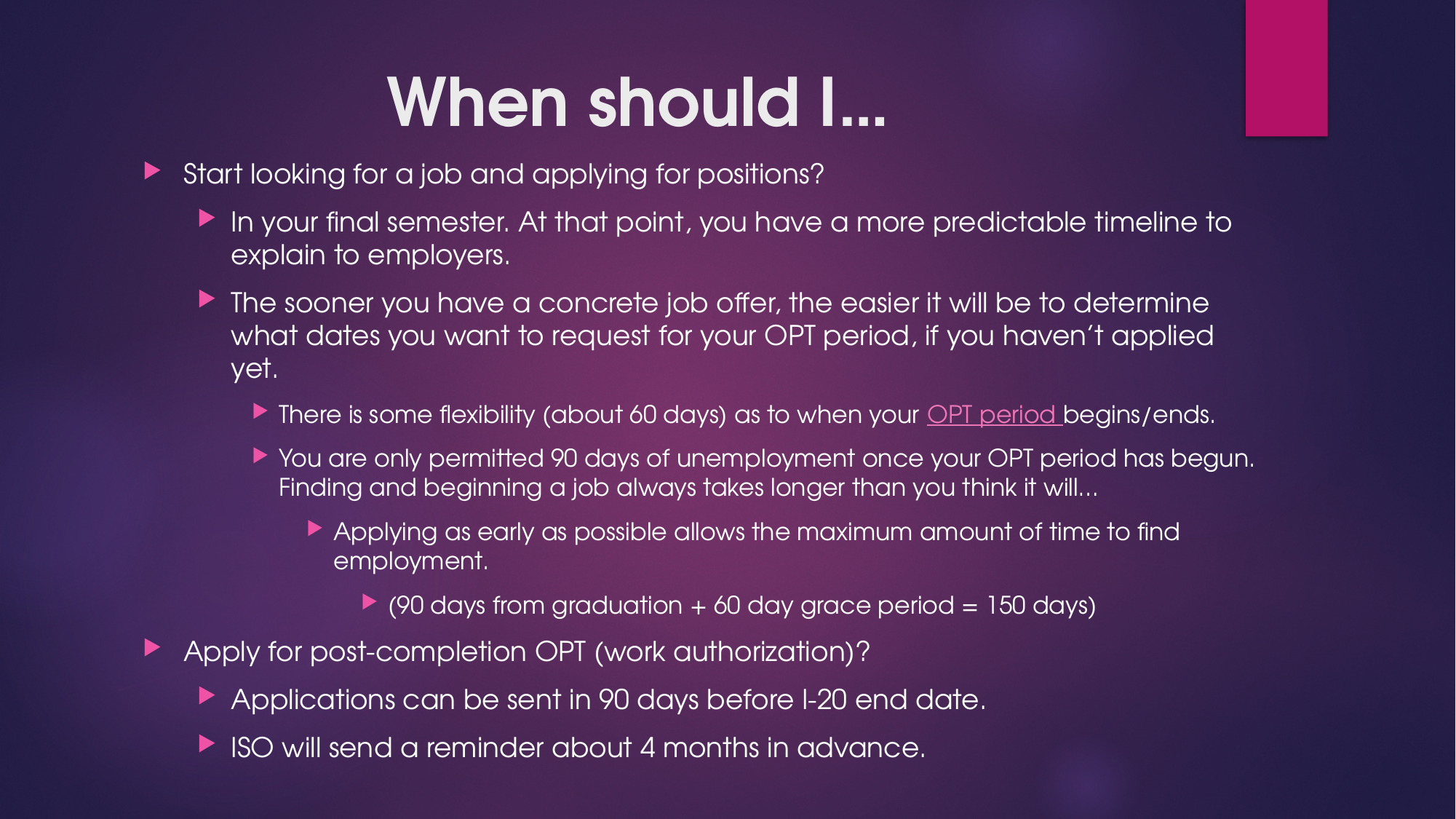

# When should I…
Start looking for a job and applying for positions?
In your final semester. At that point, you have a more predictable timeline to explain to employers.
The sooner you have a concrete job offer, the easier it will be to determine what dates you want to request for your OPT period, if you haven’t applied yet.
There is some flexibility (about 60 days) as to when your OPT period begins/ends.
You are only permitted 90 days of unemployment once your OPT period has begun. Finding and beginning a job always takes longer than you think it will…
Applying as early as possible allows the maximum amount of time to find employment.
(90 days from graduation + 60 day grace period = 150 days)
Apply for post-completion OPT (work authorization)?
Applications can be sent in 90 days before I-20 end date.
ISO will send a reminder about 4 months in advance.